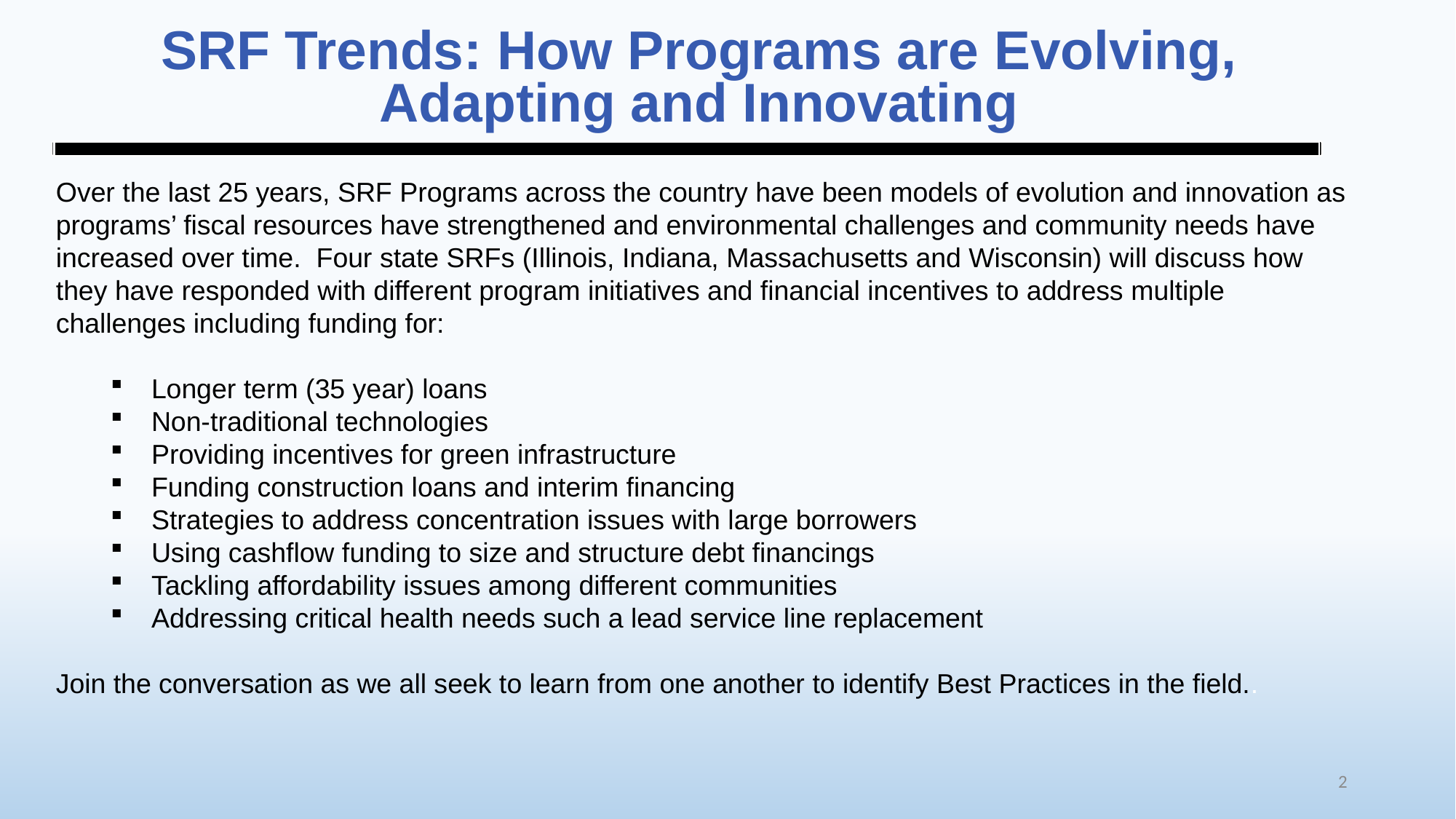

SRF Trends: How Programs are Evolving, Adapting and Innovating

Over the last 25 years, SRF Programs across the country have been models of evolution and innovation as programs’ fiscal resources have strengthened and environmental challenges and community needs have increased over time.  Four state SRFs (Illinois, Indiana, Massachusetts and Wisconsin) will discuss how they have responded with different program initiatives and financial incentives to address multiple challenges including funding for:

Longer term (35 year) loans
Non-traditional technologies
Providing incentives for green infrastructure
Funding construction loans and interim financing
Strategies to address concentration issues with large borrowers
Using cashflow funding to size and structure debt financings
Tackling affordability issues among different communities
Addressing critical health needs such a lead service line replacement

Join the conversation as we all seek to learn from one another to identify Best Practices in the field..

2